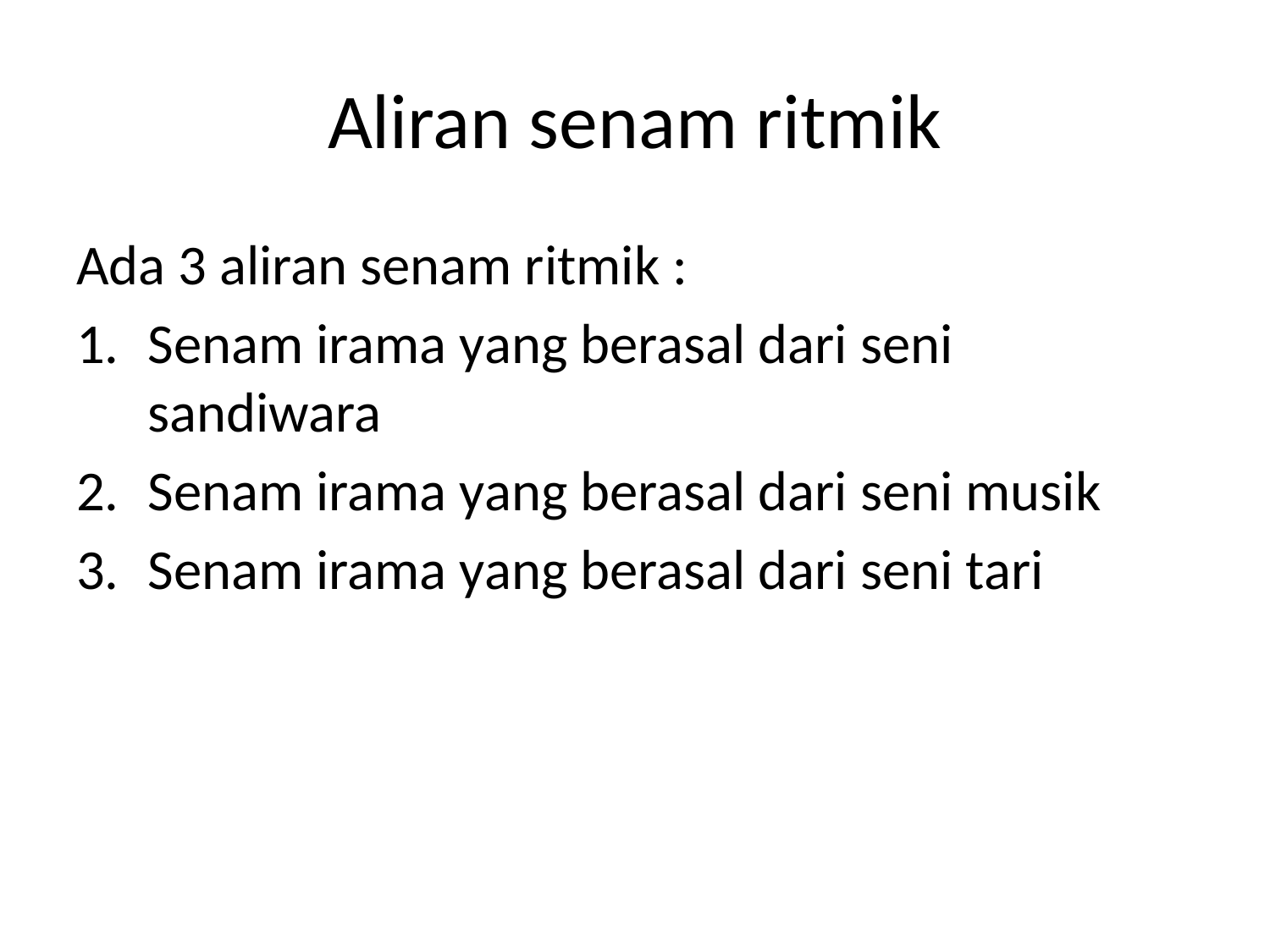

# Aliran senam ritmik
Ada 3 aliran senam ritmik :
Senam irama yang berasal dari seni sandiwara
Senam irama yang berasal dari seni musik
Senam irama yang berasal dari seni tari